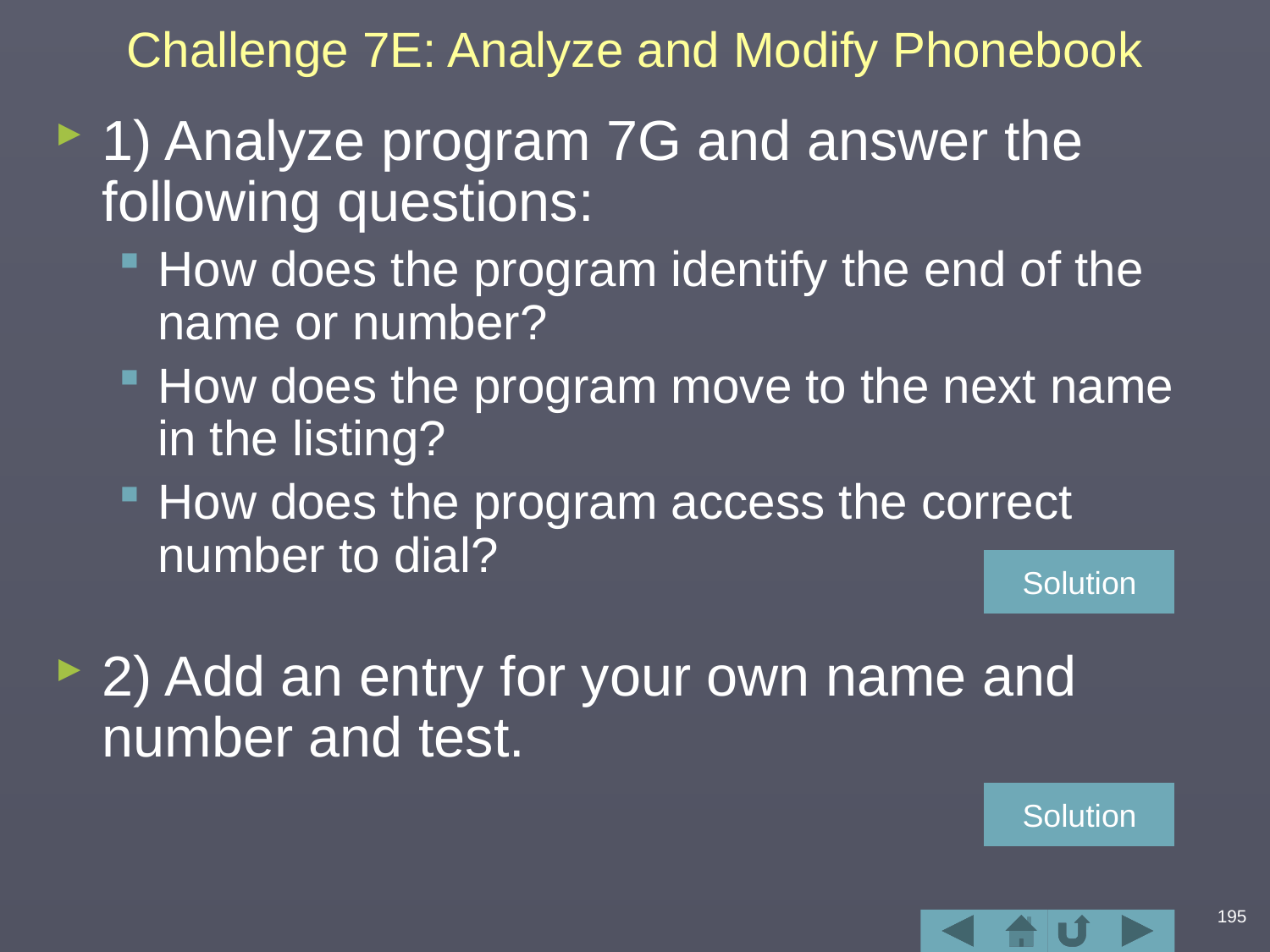

# Challenge 7E: Analyze and Modify Phonebook
1) Analyze program 7G and answer the following questions:
How does the program identify the end of the name or number?
How does the program move to the next name in the listing?
How does the program access the correct number to dial?
2) Add an entry for your own name and number and test.
Solution
Solution
195